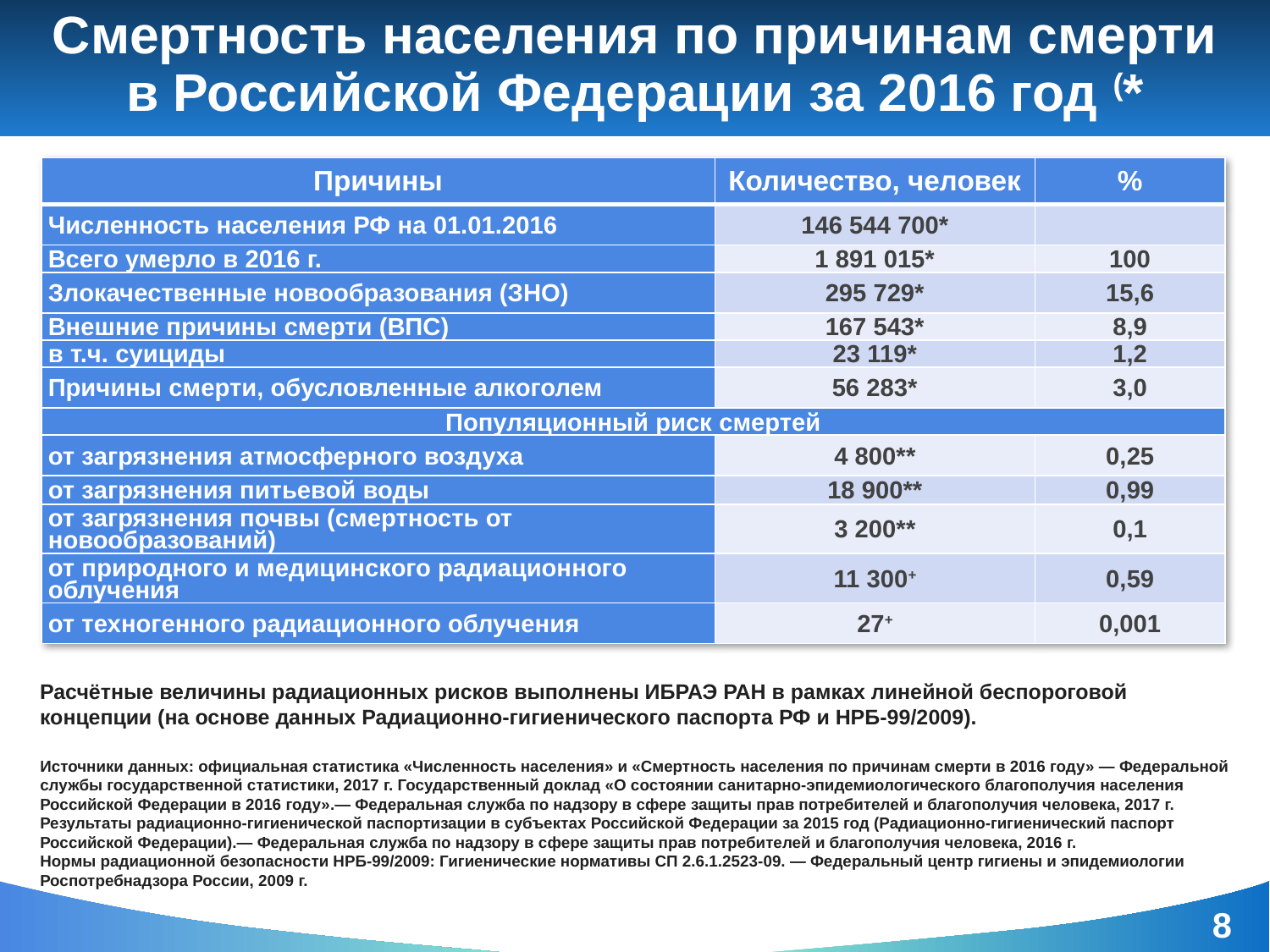

# Смертность населения по причинам смерти в Российской Федерации за 2016 год (*
| Причины | Количество, человек | % |
| --- | --- | --- |
| Численность населения РФ на 01.01.2016 | 146 544 700\* |  |
| Всего умерло в 2016 г. | 1 891 015\* | 100 |
| Злокачественные новообразования (ЗНО) | 295 729\* | 15,6 |
| Внешние причины смерти (ВПС) | 167 543\* | 8,9 |
| в т.ч. суициды | 23 119\* | 1,2 |
| Причины смерти, обусловленные алкоголем | 56 283\* | 3,0 |
| Популяционный риск смертей |  |  |
| от загрязнения атмосферного воздуха | 4 800\*\* | 0,25 |
| от загрязнения питьевой воды | 18 900\*\* | 0,99 |
| от загрязнения почвы (смертность от новообразований) | 3 200\*\* | 0,1 |
| от природного и медицинского радиационного облучения | 11 300+ | 0,59 |
| от техногенного радиационного облучения | 27+ | 0,001 |
Расчётные величины радиационных рисков выполнены ИБРАЭ РАН в рамках линейной беспороговой концепции (на основе данных Радиационно-гигиенического паспорта РФ и НРБ-99/2009).
Источники данных: официальная статистика «Численность населения» и «Смертность населения по причинам смерти в 2016 году» — Федеральной службы государственной статистики, 2017 г. Государственный доклад «О состоянии санитарно-эпидемиологического благополучия населения Российской Федерации в 2016 году».— Федеральная служба по надзору в сфере защиты прав потребителей и благополучия человека, 2017 г.
Результаты радиационно-гигиенической паспортизации в субъектах Российской Федерации за 2015 год (Радиационно-гигиенический паспорт Российской Федерации).— Федеральная служба по надзору в сфере защиты прав потребителей и благополучия человека, 2016 г.
Нормы радиационной безопасности НРБ-99/2009: Гигиенические нормативы СП 2.6.1.2523-09. — Федеральный центр гигиены и эпидемиологии Роспотребнадзора России, 2009 г.
8